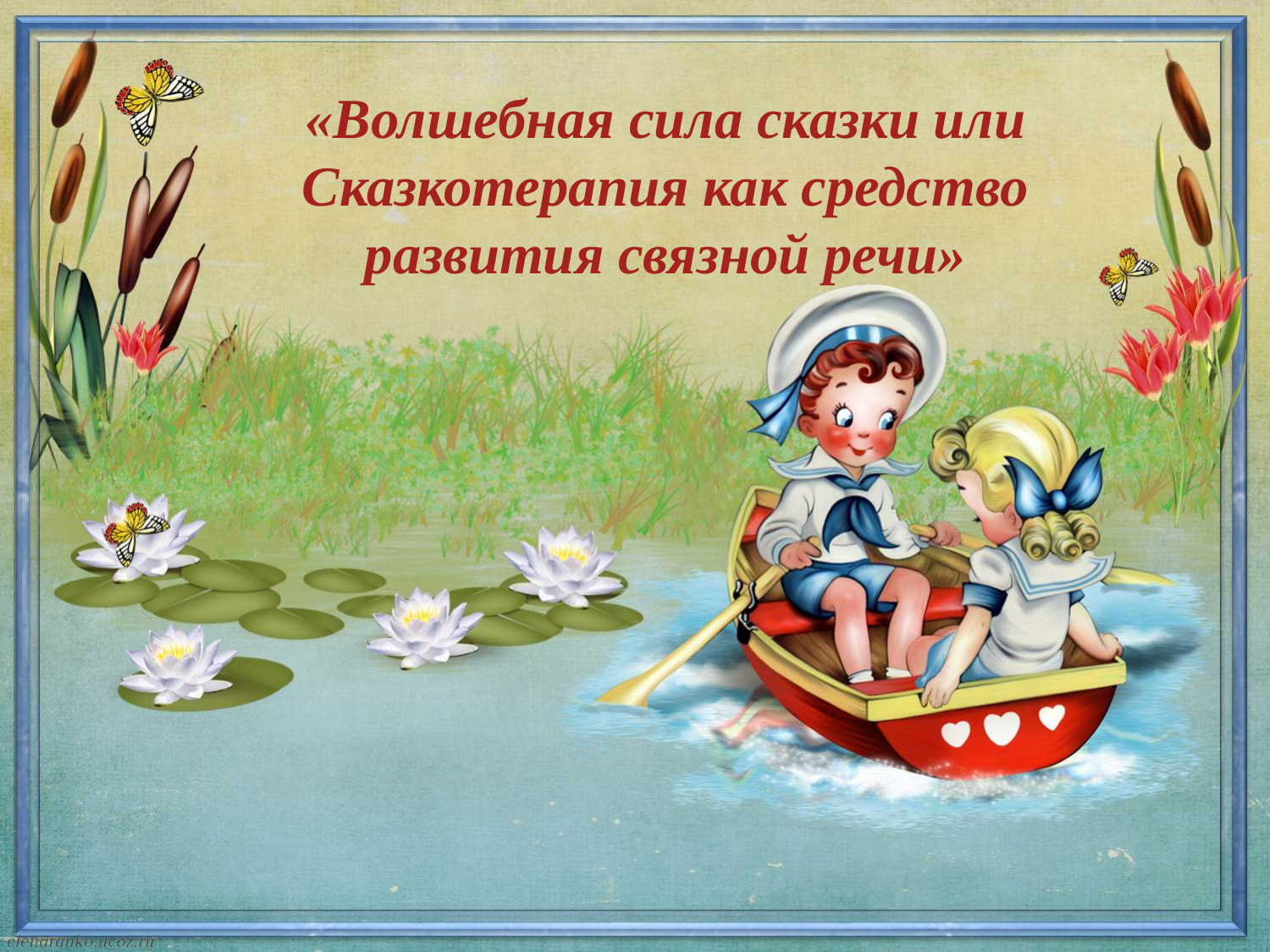

«Волшебная сила сказки или Сказкотерапия как средство развития связной речи»